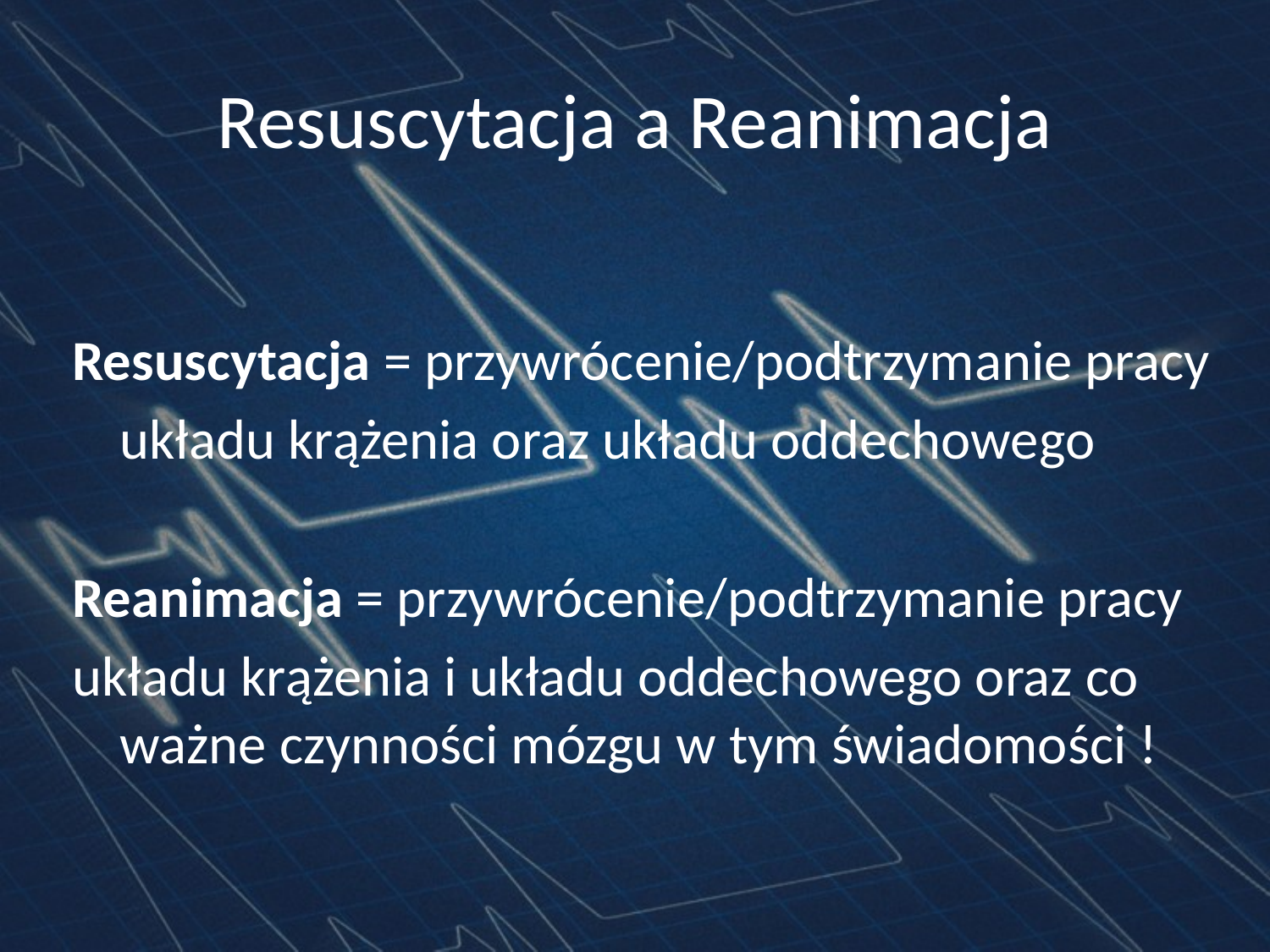

# Resuscytacja a Reanimacja
Resuscytacja = przywrócenie/podtrzymanie pracy
	układu krążenia oraz układu oddechowego

Reanimacja = przywrócenie/podtrzymanie pracy
układu krążenia i układu oddechowego oraz co ważne czynności mózgu w tym świadomości !